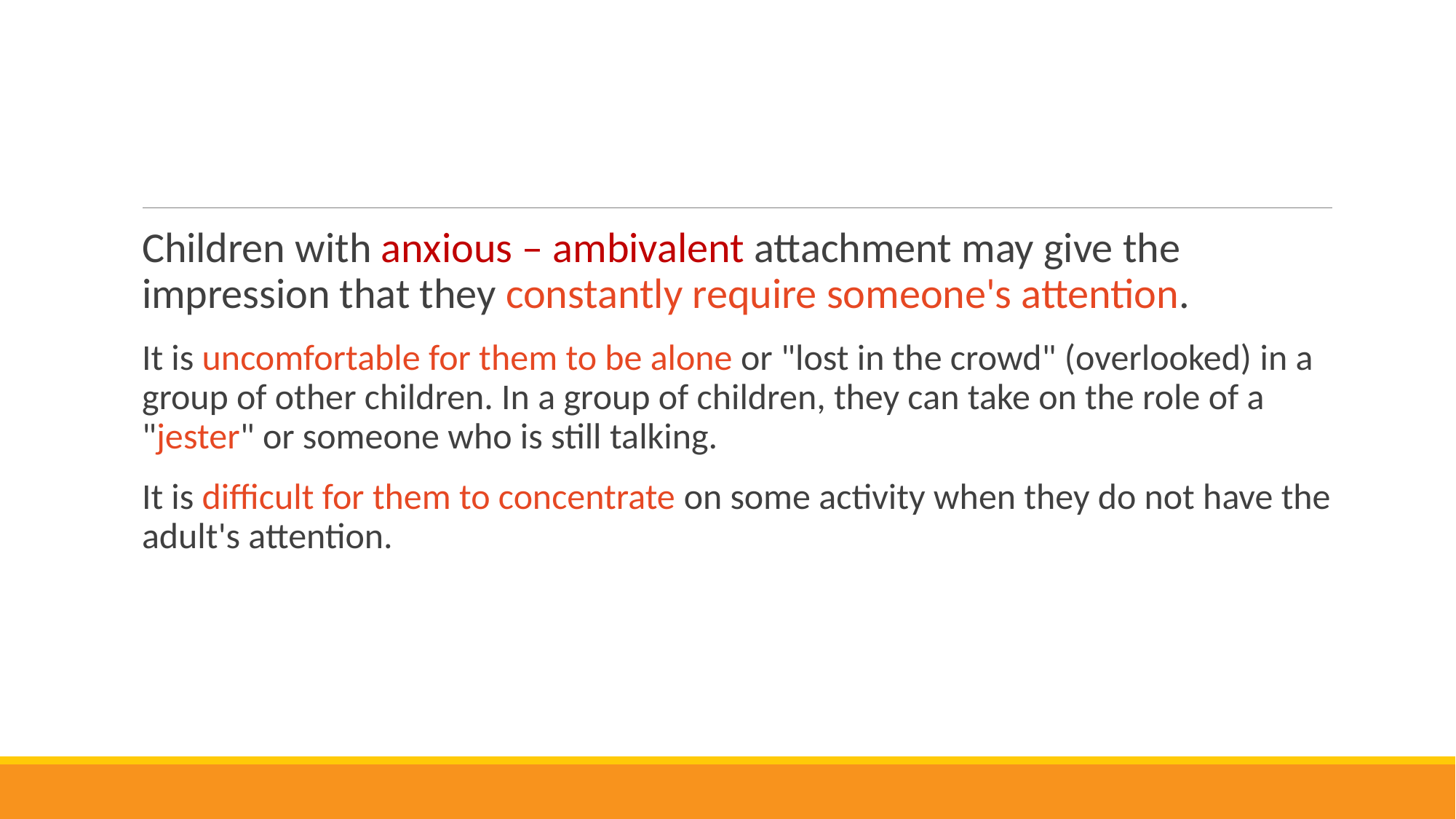

#
Children with anxious – ambivalent attachment may give the impression that they constantly require someone's attention.
It is uncomfortable for them to be alone or "lost in the crowd" (overlooked) in a group of other children. In a group of children, they can take on the role of a "jester" or someone who is still talking.
It is difficult for them to concentrate on some activity when they do not have the adult's attention.